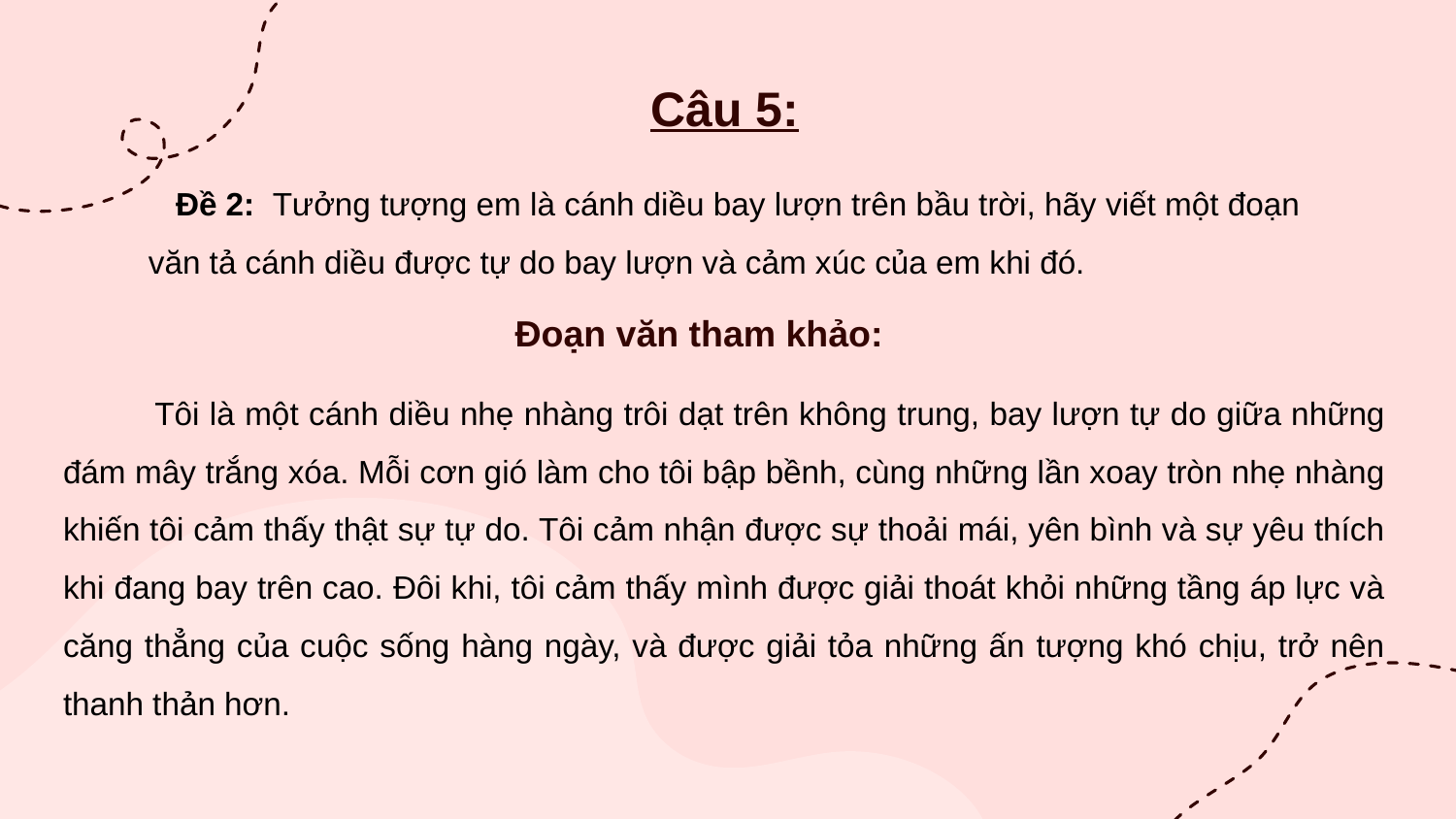

Câu 5:
Đề 2:  Tưởng tượng em là cánh diều bay lượn trên bầu trời, hãy viết một đoạn văn tả cánh diều được tự do bay lượn và cảm xúc của em khi đó.
Đoạn văn tham khảo:
         Tôi là một cánh diều nhẹ nhàng trôi dạt trên không trung, bay lượn tự do giữa những đám mây trắng xóa. Mỗi cơn gió làm cho tôi bập bềnh, cùng những lần xoay tròn nhẹ nhàng khiến tôi cảm thấy thật sự tự do. Tôi cảm nhận được sự thoải mái, yên bình và sự yêu thích khi đang bay trên cao. Đôi khi, tôi cảm thấy mình được giải thoát khỏi những tầng áp lực và căng thẳng của cuộc sống hàng ngày, và được giải tỏa những ấn tượng khó chịu, trở nên thanh thản hơn.